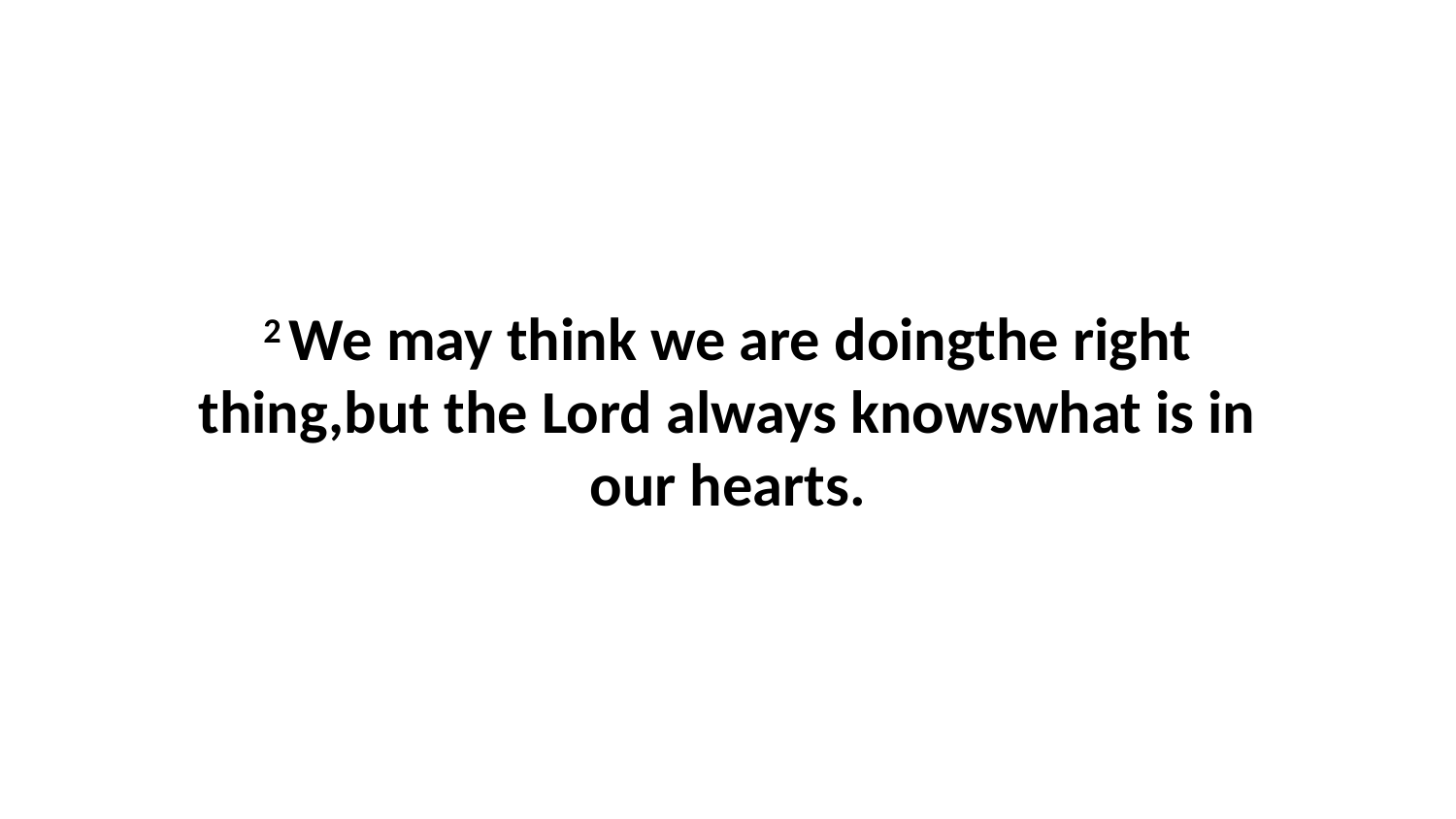

2 We may think we are doingthe right thing,but the Lord always knowswhat is in our hearts.